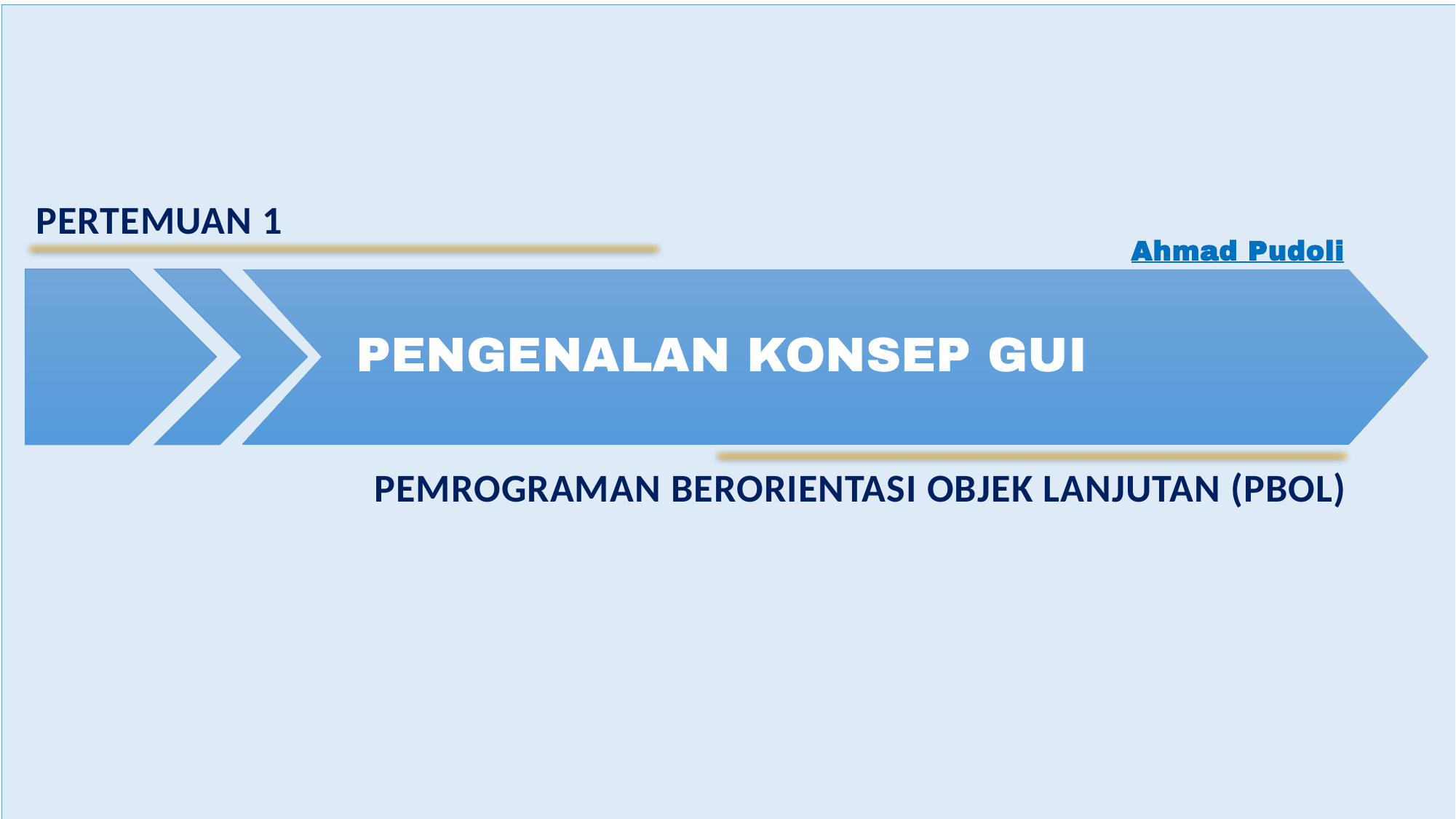

PERTEMUAN 1
Ahmad Pudoli

PENGENALAN KONSEP GUI

PEMROGRAMAN BERORIENTASI OBJEK LANJUTAN (PBOL)